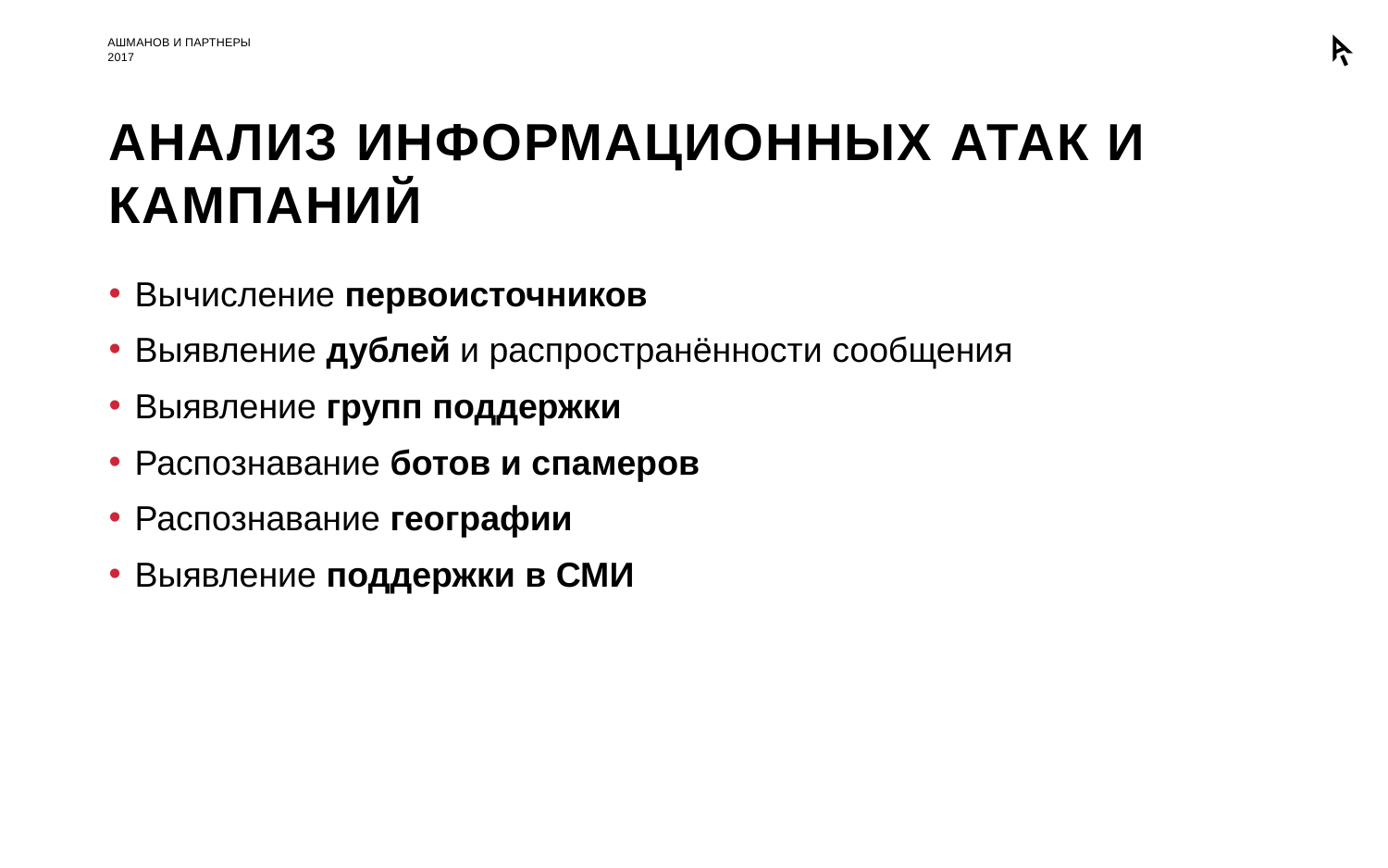

17.04.2017
46
# Анализ информационных атак и кампаний
Вычисление первоисточников
Выявление дублей и распространённости сообщения
Выявление групп поддержки
Распознавание ботов и спамеров
Распознавание географии
Выявление поддержки в СМИ